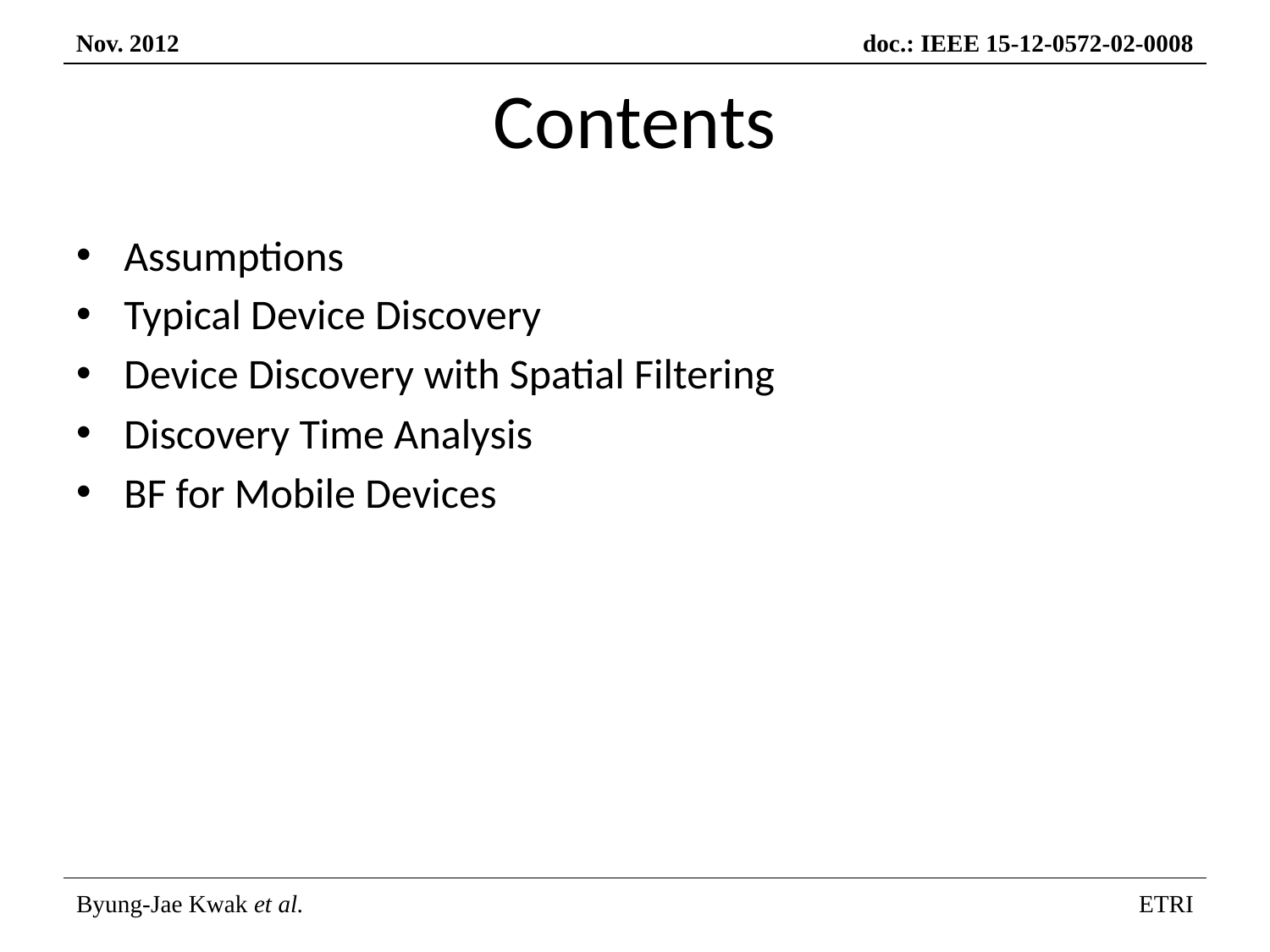

# Contents
Assumptions
Typical Device Discovery
Device Discovery with Spatial Filtering
Discovery Time Analysis
BF for Mobile Devices